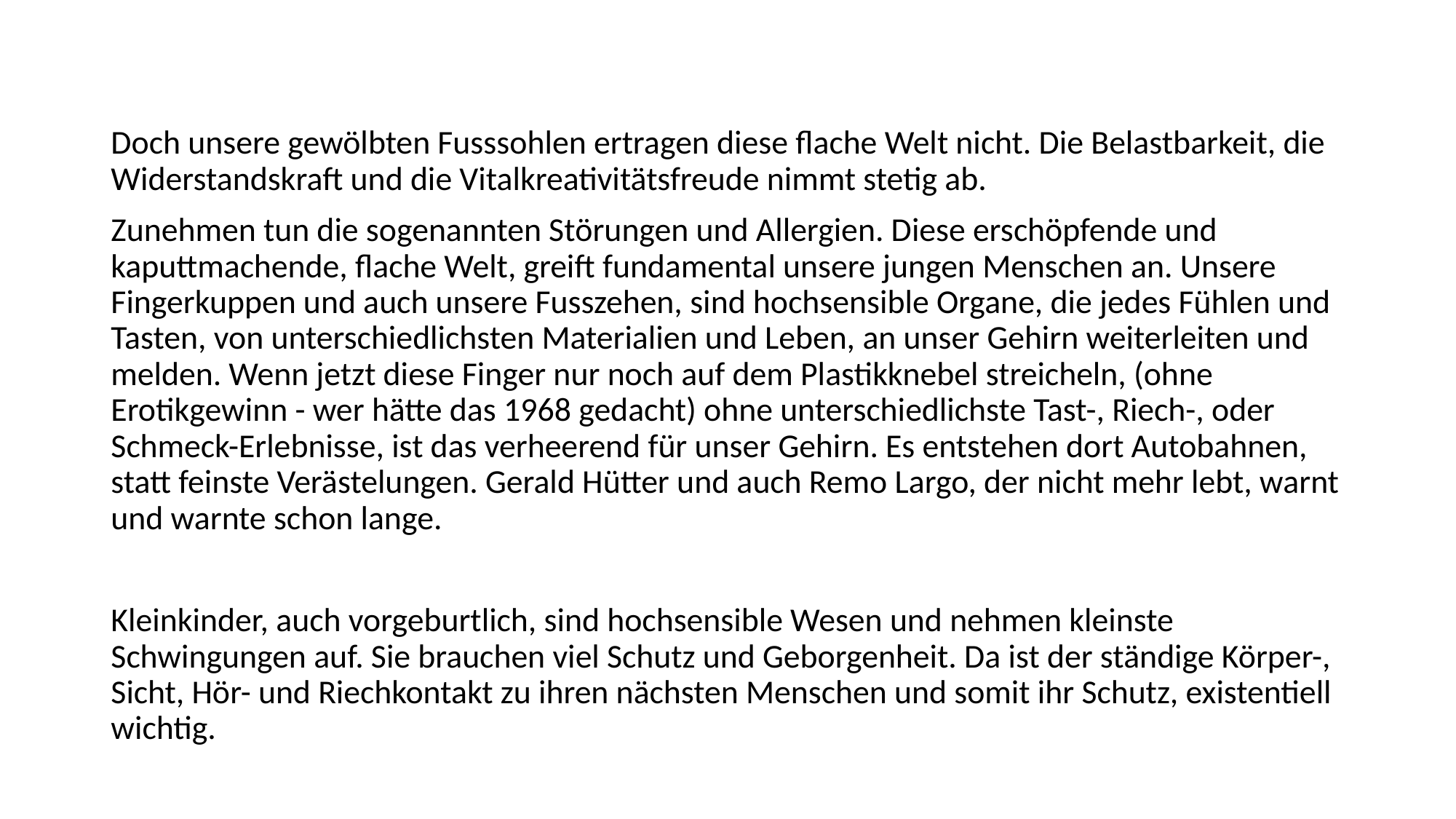

Doch unsere gewölbten Fusssohlen ertragen diese flache Welt nicht. Die Belastbarkeit, die Widerstandskraft und die Vitalkreativitätsfreude nimmt stetig ab.
Zunehmen tun die sogenannten Störungen und Allergien. Diese erschöpfende und kaputtmachende, flache Welt, greift fundamental unsere jungen Menschen an. Unsere Fingerkuppen und auch unsere Fusszehen, sind hochsensible Organe, die jedes Fühlen und Tasten, von unterschiedlichsten Materialien und Leben, an unser Gehirn weiterleiten und melden. Wenn jetzt diese Finger nur noch auf dem Plastikknebel streicheln, (ohne Erotikgewinn - wer hätte das 1968 gedacht) ohne unterschiedlichste Tast-, Riech-, oder Schmeck-Erlebnisse, ist das verheerend für unser Gehirn. Es entstehen dort Autobahnen, statt feinste Verästelungen. Gerald Hütter und auch Remo Largo, der nicht mehr lebt, warnt und warnte schon lange.

Kleinkinder, auch vorgeburtlich, sind hochsensible Wesen und nehmen kleinste Schwingungen auf. Sie brauchen viel Schutz und Geborgenheit. Da ist der ständige Körper-, Sicht, Hör- und Riechkontakt zu ihren nächsten Menschen und somit ihr Schutz, existentiell wichtig.